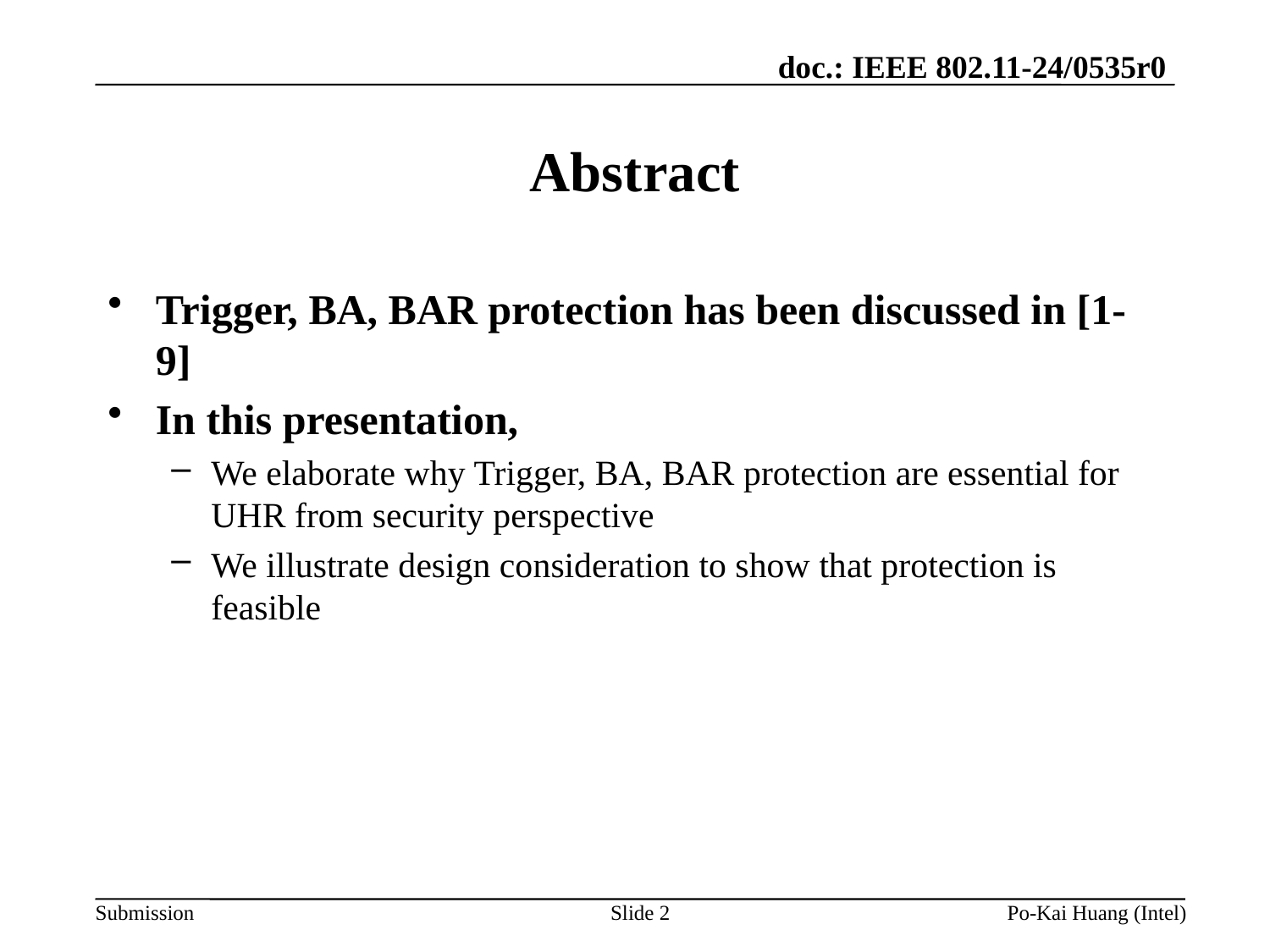

# Abstract
Trigger, BA, BAR protection has been discussed in [1-9]
In this presentation,
We elaborate why Trigger, BA, BAR protection are essential for UHR from security perspective
We illustrate design consideration to show that protection is feasible

Slide 2
Po-Kai Huang (Intel)